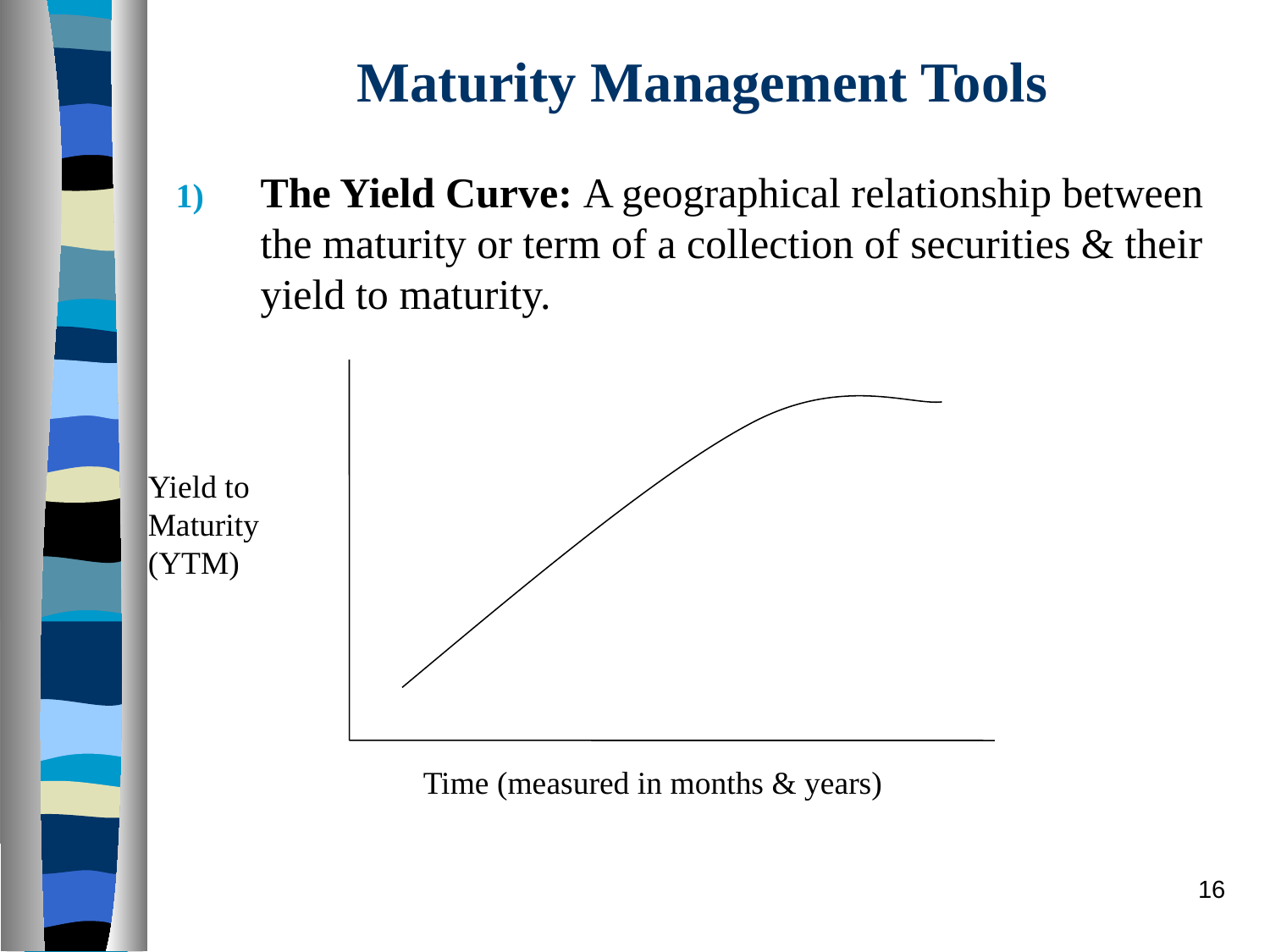

# Maturity Management Tools
The Yield Curve: A geographical relationship between the maturity or term of a collection of securities & their yield to maturity.

Yield to
Maturity
(YTM)

Time (measured in months & years)
16